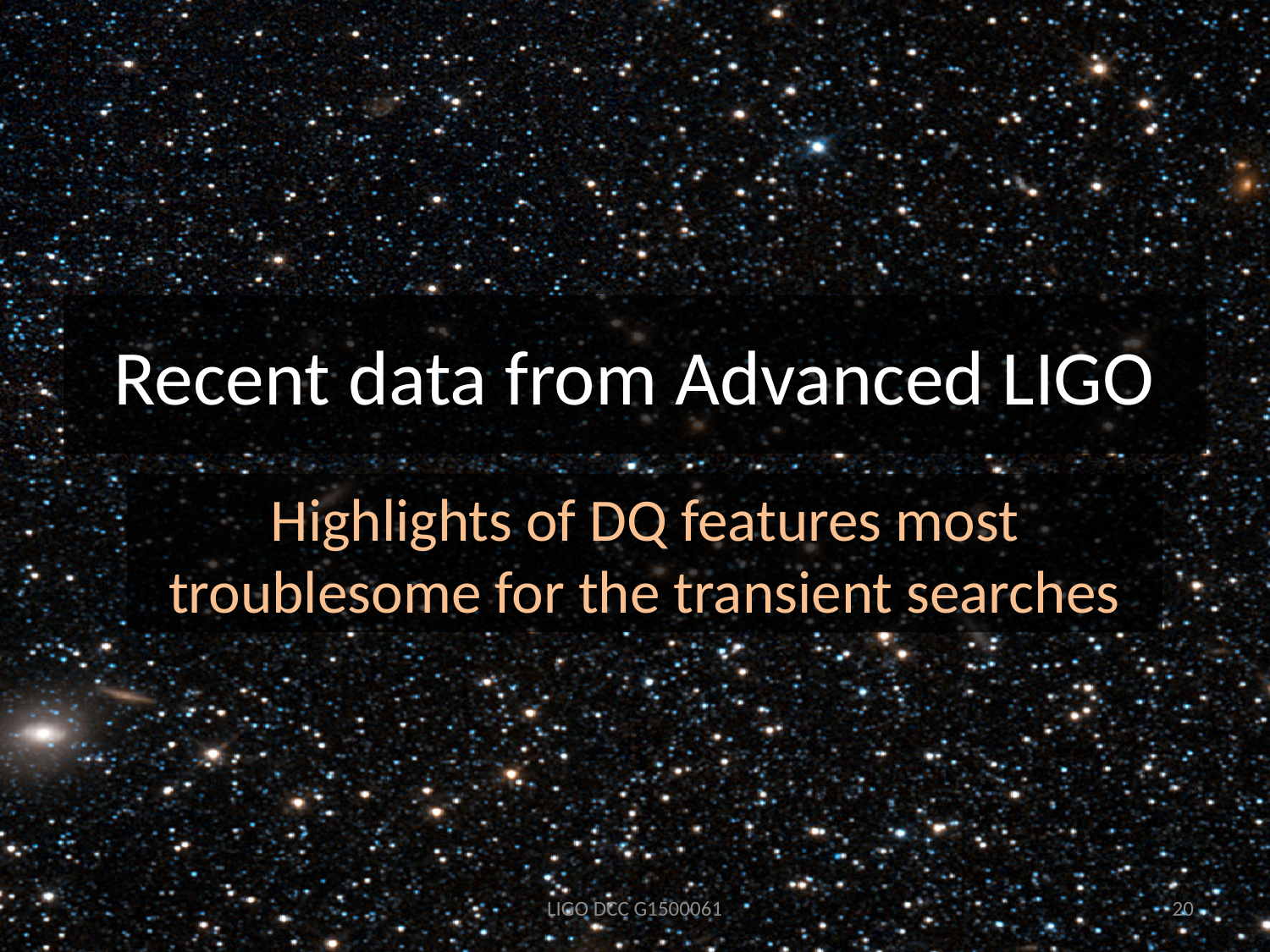

# Recent data from Advanced LIGO
Highlights of DQ features most troublesome for the transient searches
LIGO DCC G1500061
20